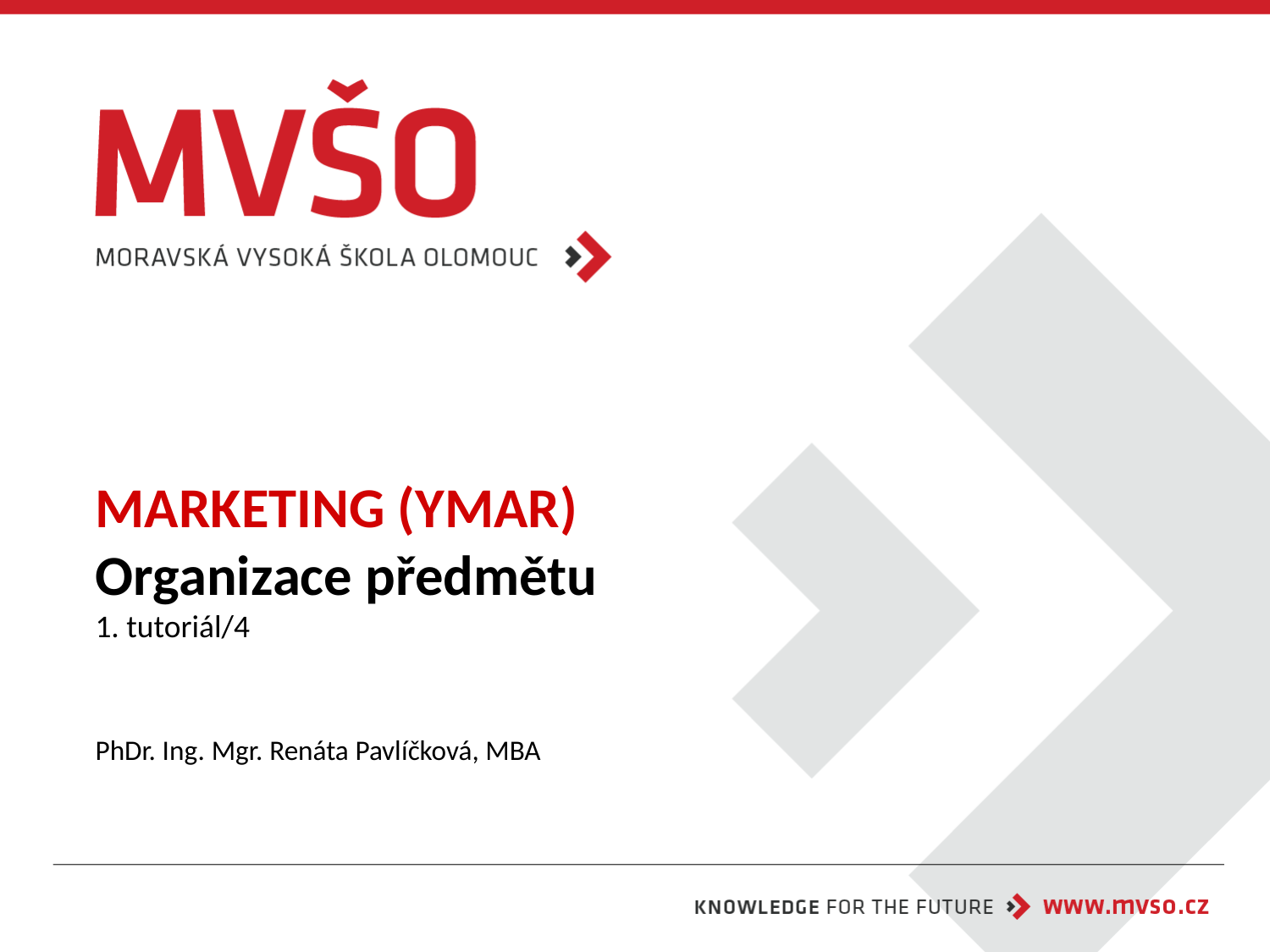

# MARKETING (YMAR) Organizace předmětu 1. tutoriál/4
PhDr. Ing. Mgr. Renáta Pavlíčková, MBA